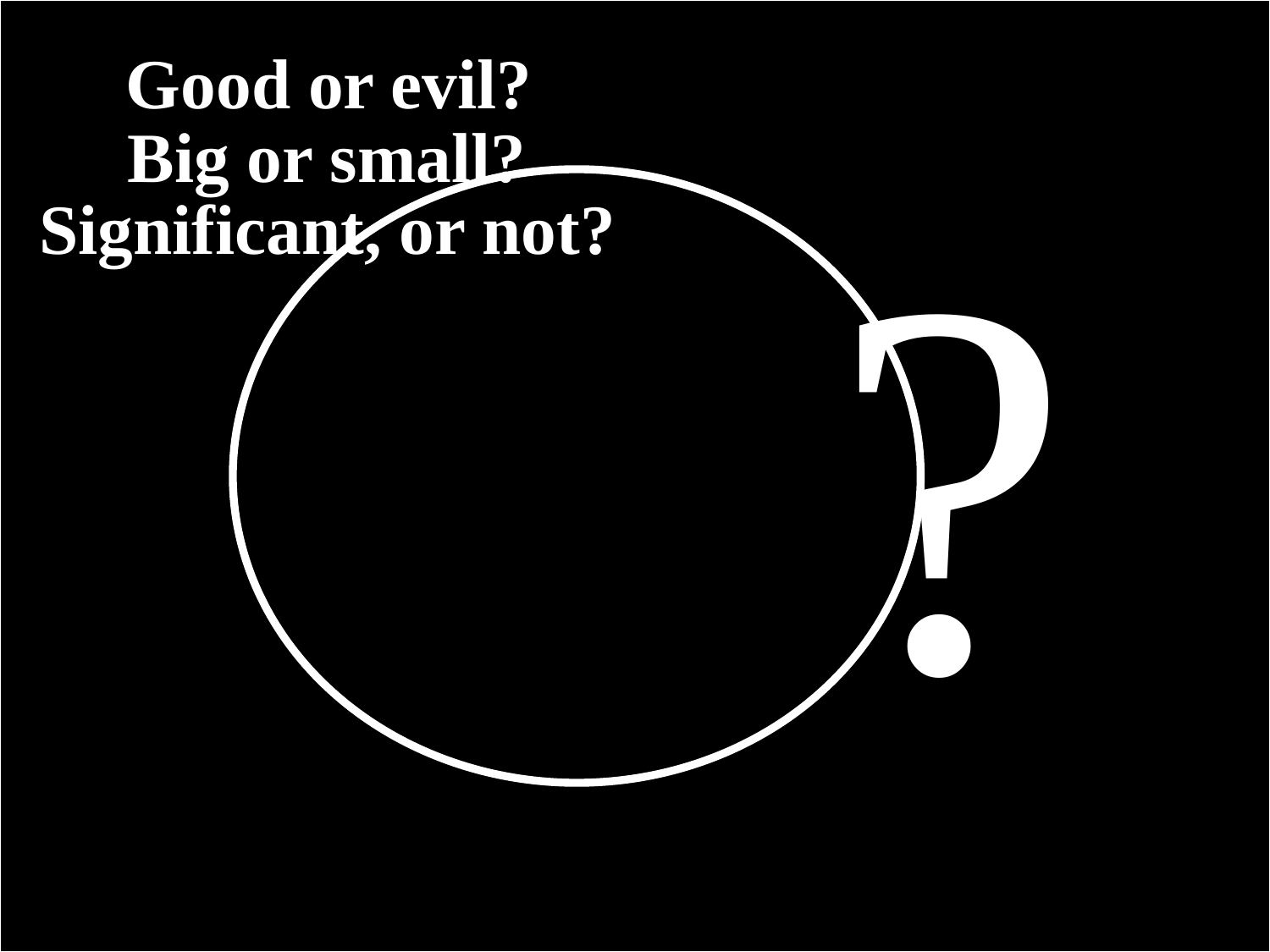

# Ephesians 4

Good or evil?
Big or small?
?

Significant, or not?
17 With the lord’s authority let me say this: live no longer as the nations do, in the futility of their mind.